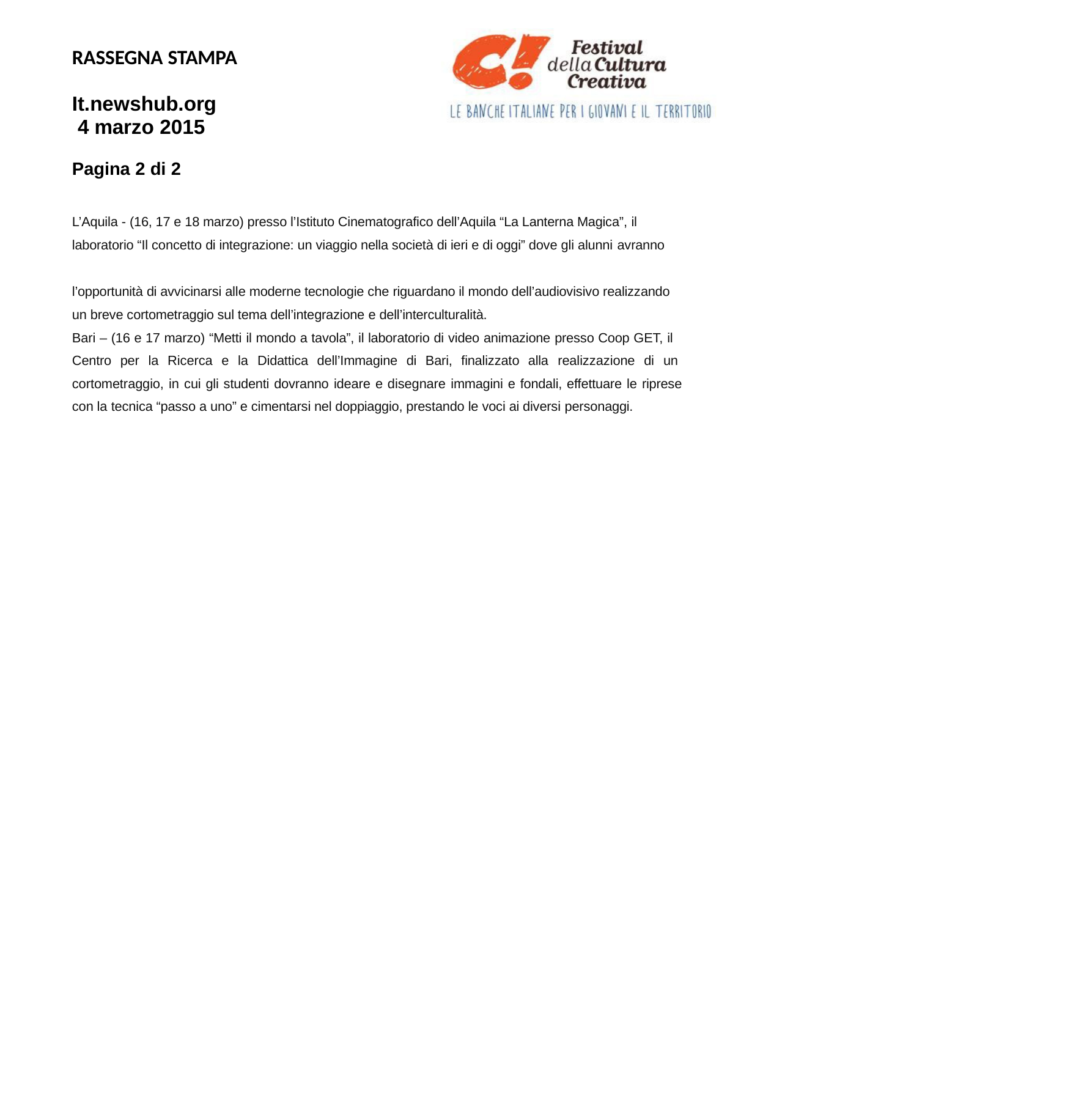

RASSEGNA STAMPA

It.newshub.org  4 marzo 2015
Pagina 2 di 2

L’Aquila - (16, 17 e 18 marzo) presso l’Istituto Cinematografico dell’Aquila “La Lanterna Magica”, il  laboratorio “Il concetto di integrazione: un viaggio nella società di ieri e di oggi” dove gli alunni avranno

l’opportunità di avvicinarsi alle moderne tecnologie che riguardano il mondo dell’audiovisivo realizzando  un breve cortometraggio sul tema dell’integrazione e dell’interculturalità.
Bari – (16 e 17 marzo) “Metti il mondo a tavola”, il laboratorio di video animazione presso Coop GET, il
Centro per la Ricerca e la Didattica dell’Immagine di Bari, finalizzato alla realizzazione di un  cortometraggio, in cui gli studenti dovranno ideare e disegnare immagini e fondali, effettuare le riprese  con la tecnica “passo a uno” e cimentarsi nel doppiaggio, prestando le voci ai diversi personaggi.